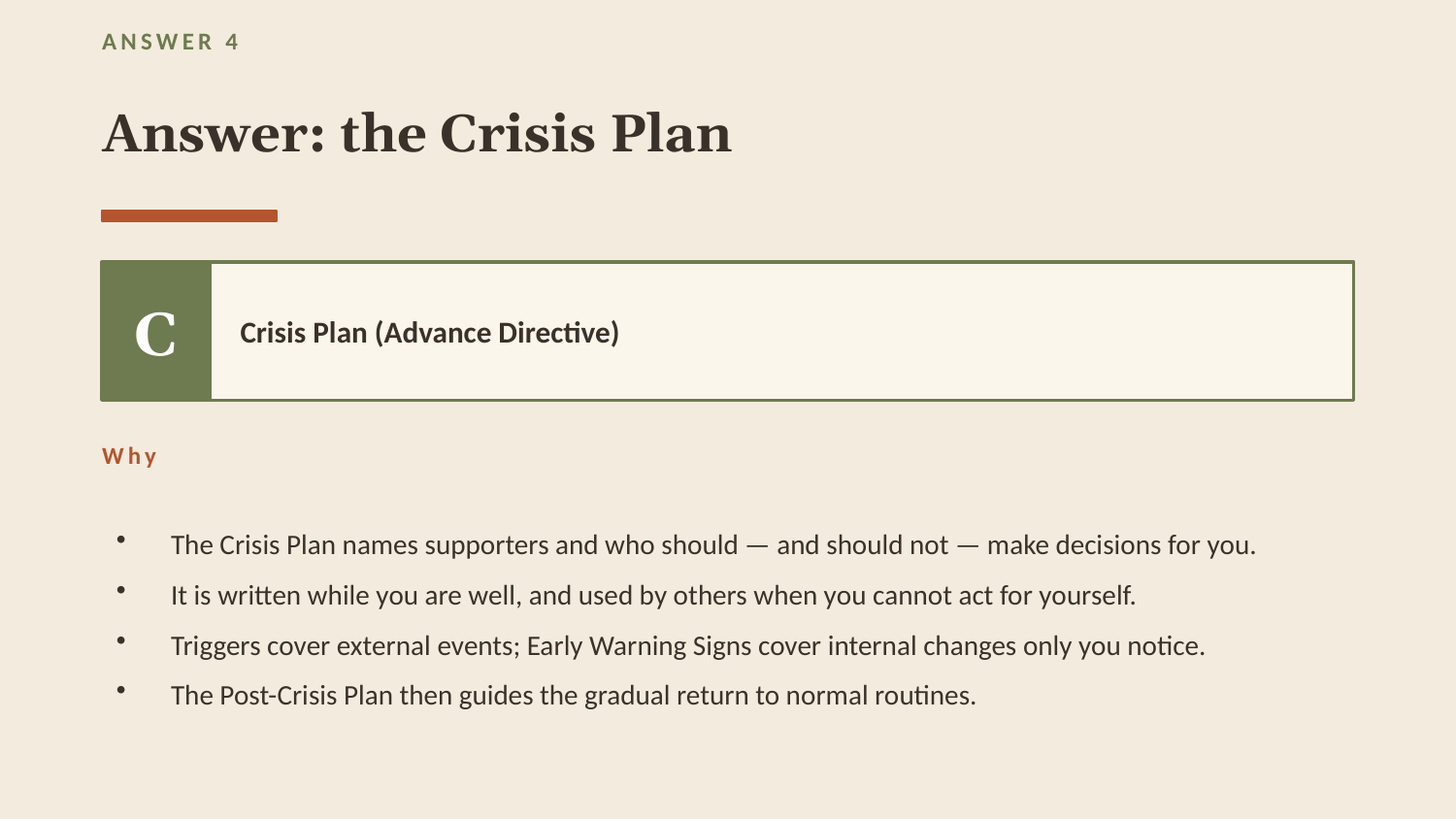

ANSWER 4
Answer: the Crisis Plan

C
Crisis Plan (Advance Directive)
Why
The Crisis Plan names supporters and who should — and should not — make decisions for you.
It is written while you are well, and used by others when you cannot act for yourself.
Triggers cover external events; Early Warning Signs cover internal changes only you notice.
The Post-Crisis Plan then guides the gradual return to normal routines.